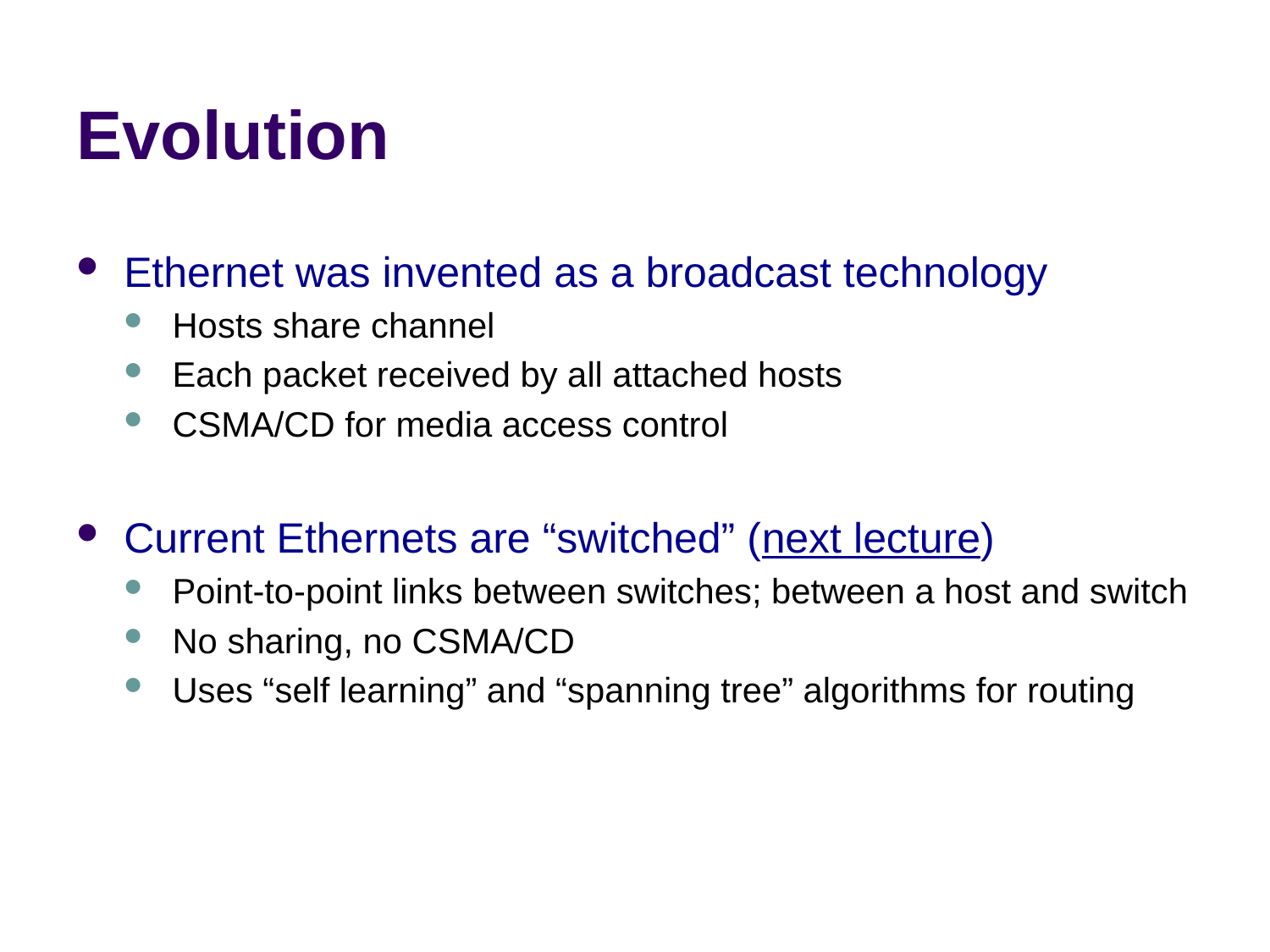

# Evolution
Ethernet was invented as a broadcast technology
Hosts share channel
Each packet received by all attached hosts
CSMA/CD for media access control

Current Ethernets are “switched” (next lecture)
Point-to-point links between switches; between a host and switch
No sharing, no CSMA/CD
Uses “self learning” and “spanning tree” algorithms for routing